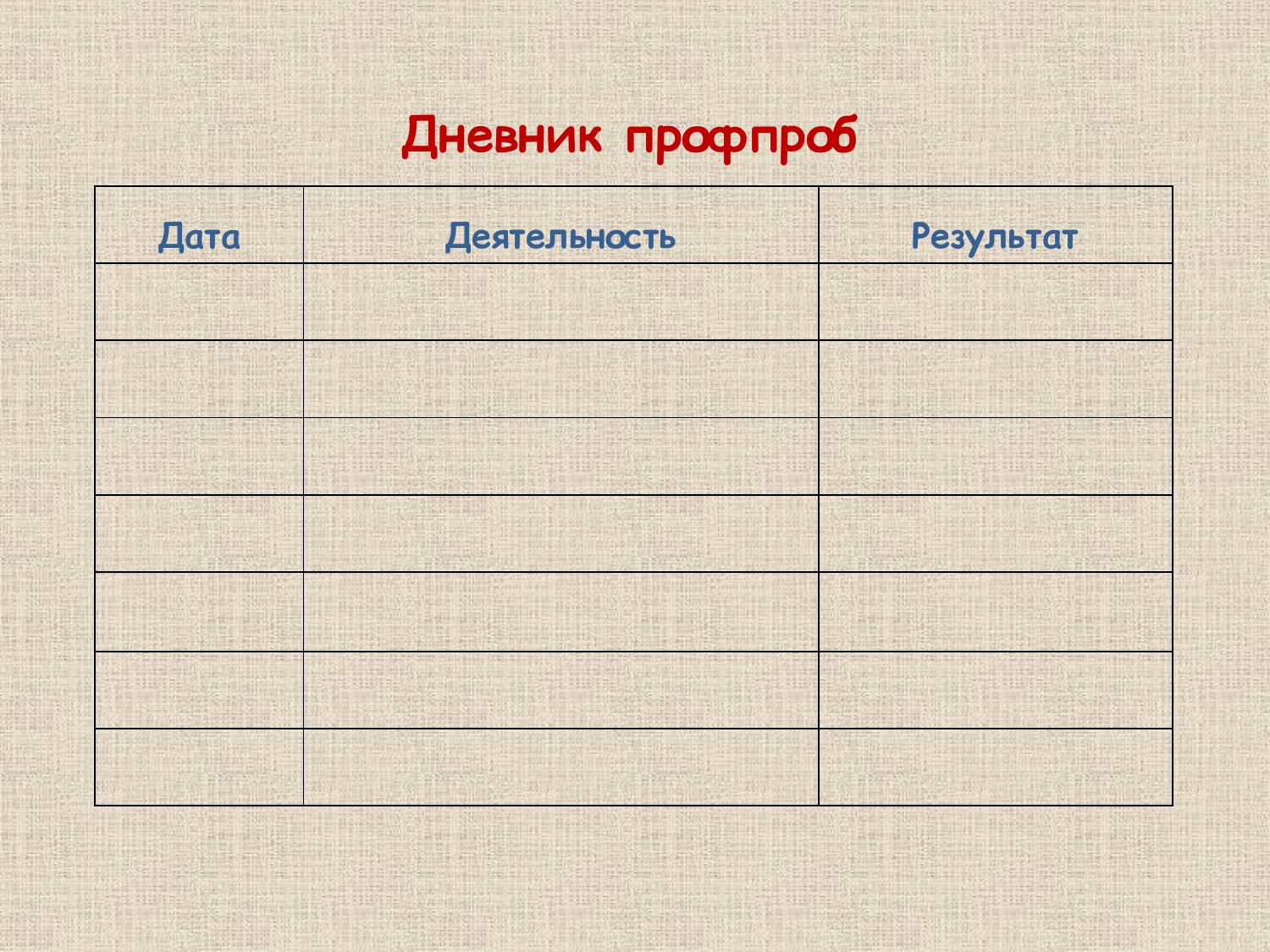

Дневник профпроб
| Дата | Деятельность | Результат |
| --- | --- | --- |
|  |  |  |
|  |  |  |
|  |  |  |
|  |  |  |
|  |  |  |
|  |  |  |
|  |  |  |